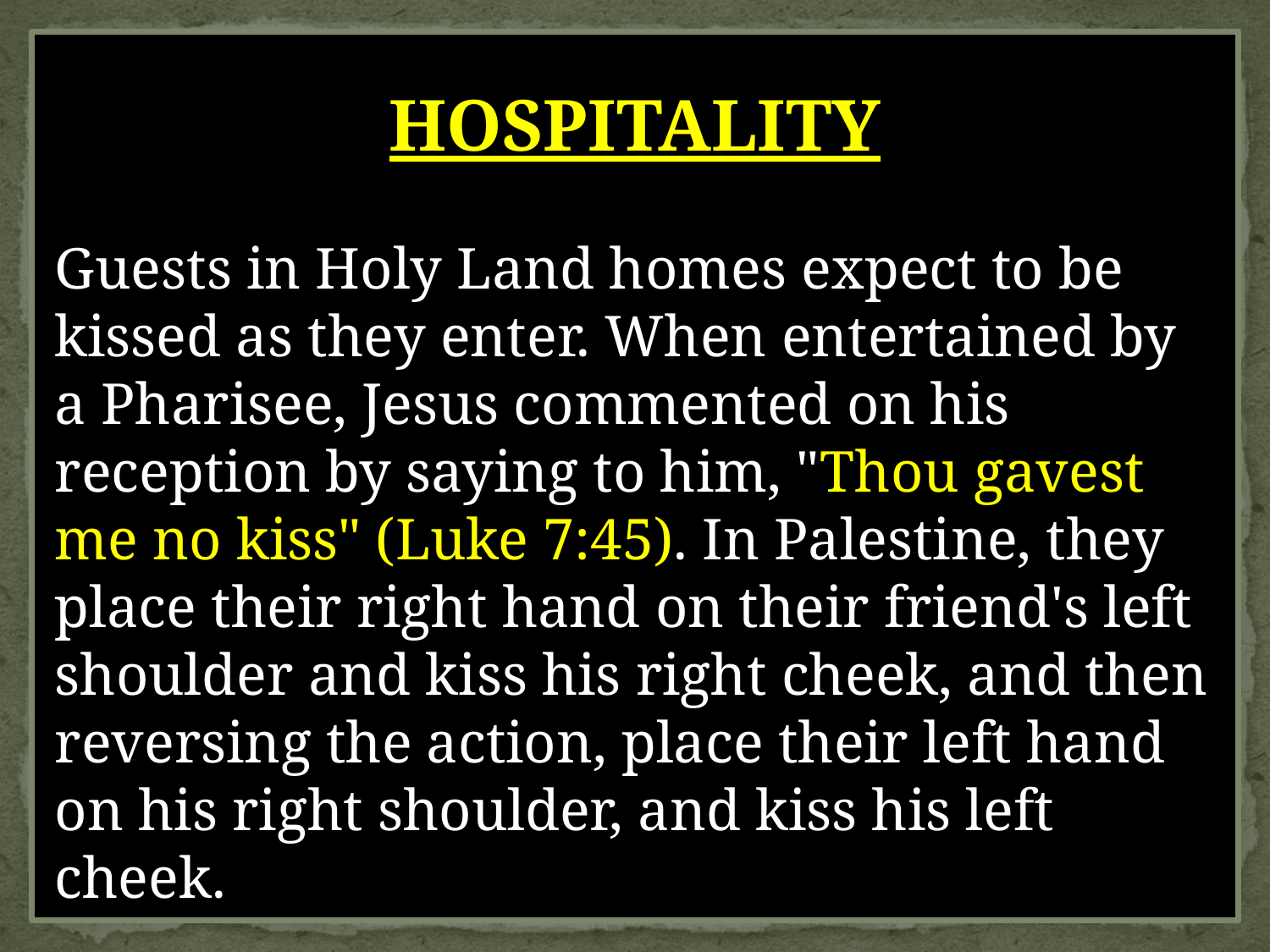

HOSPITALITY

Guests in Holy Land homes expect to be kissed as they enter. When entertained by a Pharisee, Jesus commented on his reception by saying to him, "Thou gavest me no kiss" (Luke 7:45). In Palestine, they place their right hand on their friend's left shoulder and kiss his right cheek, and then reversing the action, place their left hand on his right shoulder, and kiss his left cheek.